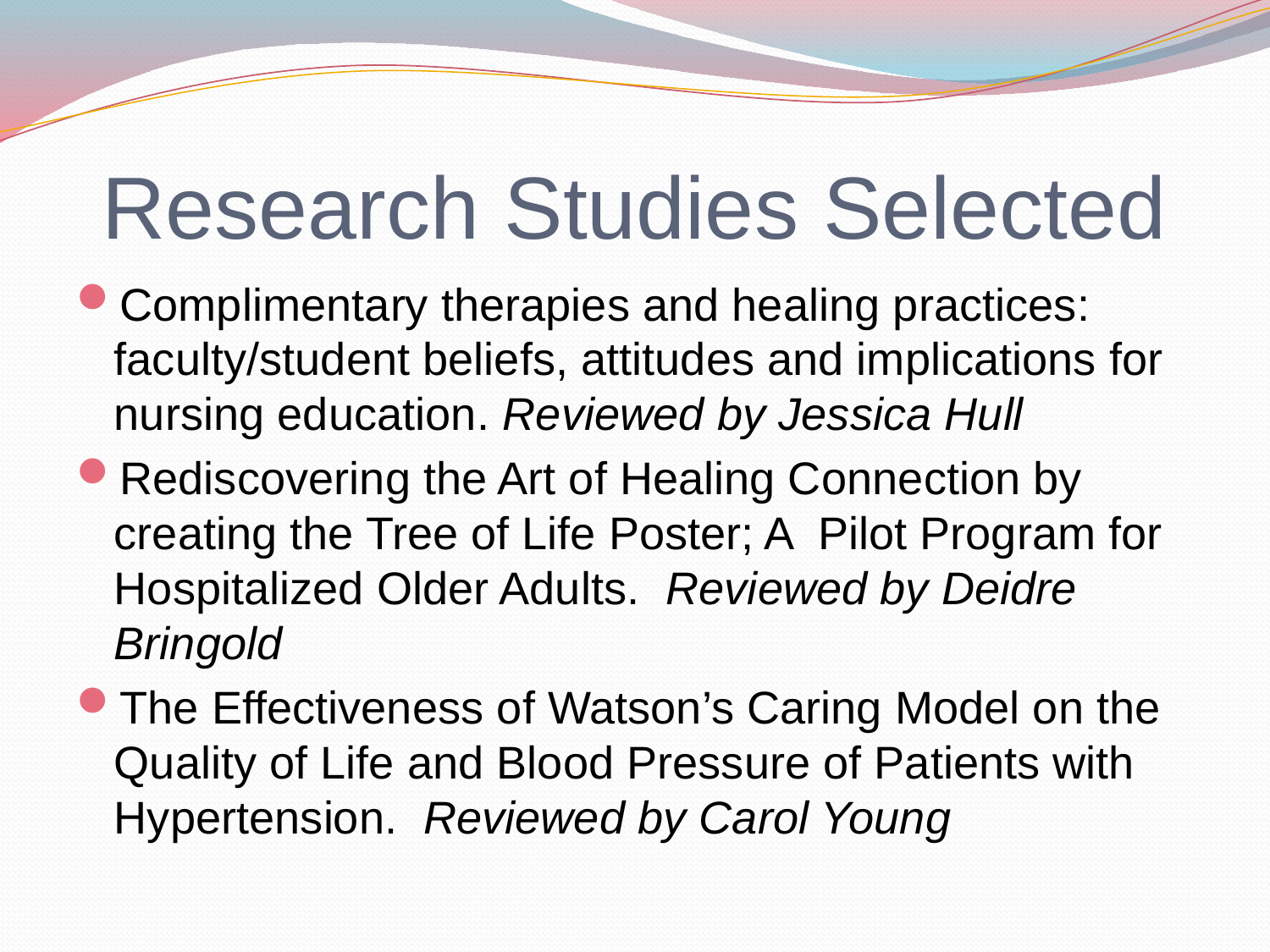

# Research Studies Selected
Complimentary therapies and healing practices: faculty/student beliefs, attitudes and implications for nursing education. Reviewed by Jessica Hull
Rediscovering the Art of Healing Connection by creating the Tree of Life Poster; A  Pilot Program for Hospitalized Older Adults.  Reviewed by Deidre Bringold
The Effectiveness of Watson’s Caring Model on the Quality of Life and Blood Pressure of Patients with Hypertension.  Reviewed by Carol Young